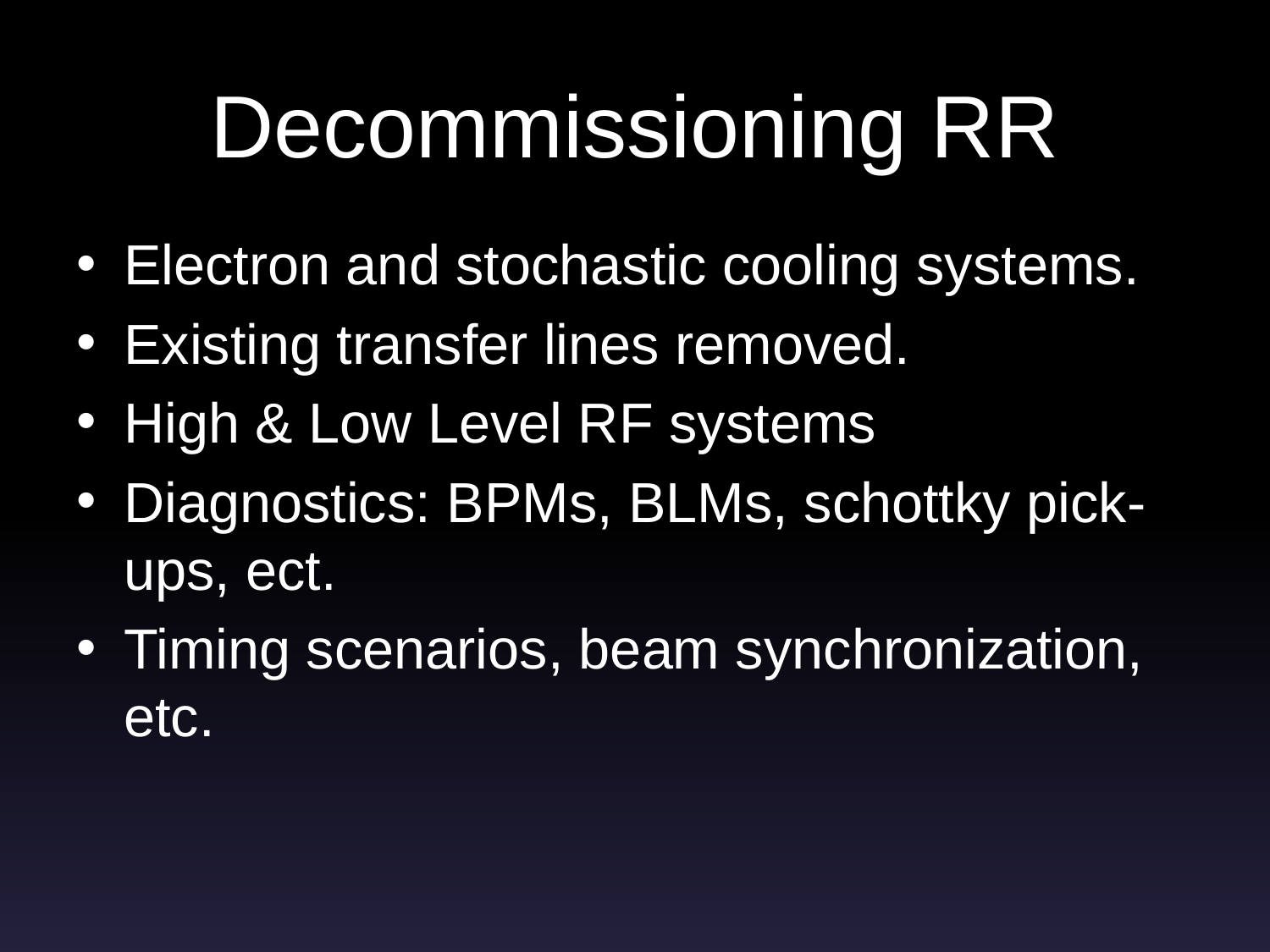

# Decommissioning RR
Electron and stochastic cooling systems.
Existing transfer lines removed.
High & Low Level RF systems
Diagnostics: BPMs, BLMs, schottky pick-ups, ect.
Timing scenarios, beam synchronization, etc.